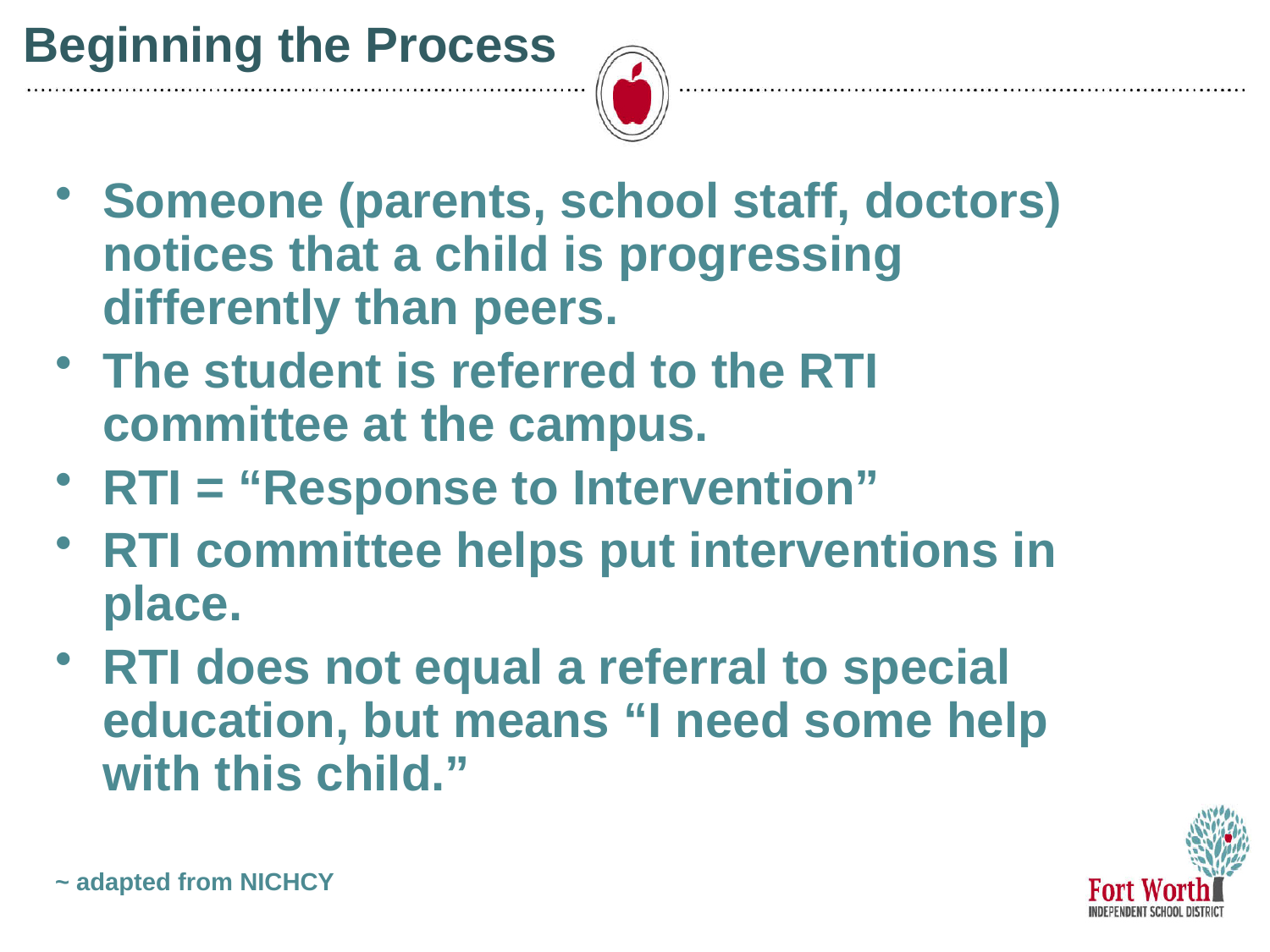

# Beginning the Process
Someone (parents, school staff, doctors) notices that a child is progressing differently than peers.
The student is referred to the RTI committee at the campus.
RTI = “Response to Intervention”
RTI committee helps put interventions in place.
RTI does not equal a referral to special education, but means “I need some help with this child.”

~ adapted from NICHCY